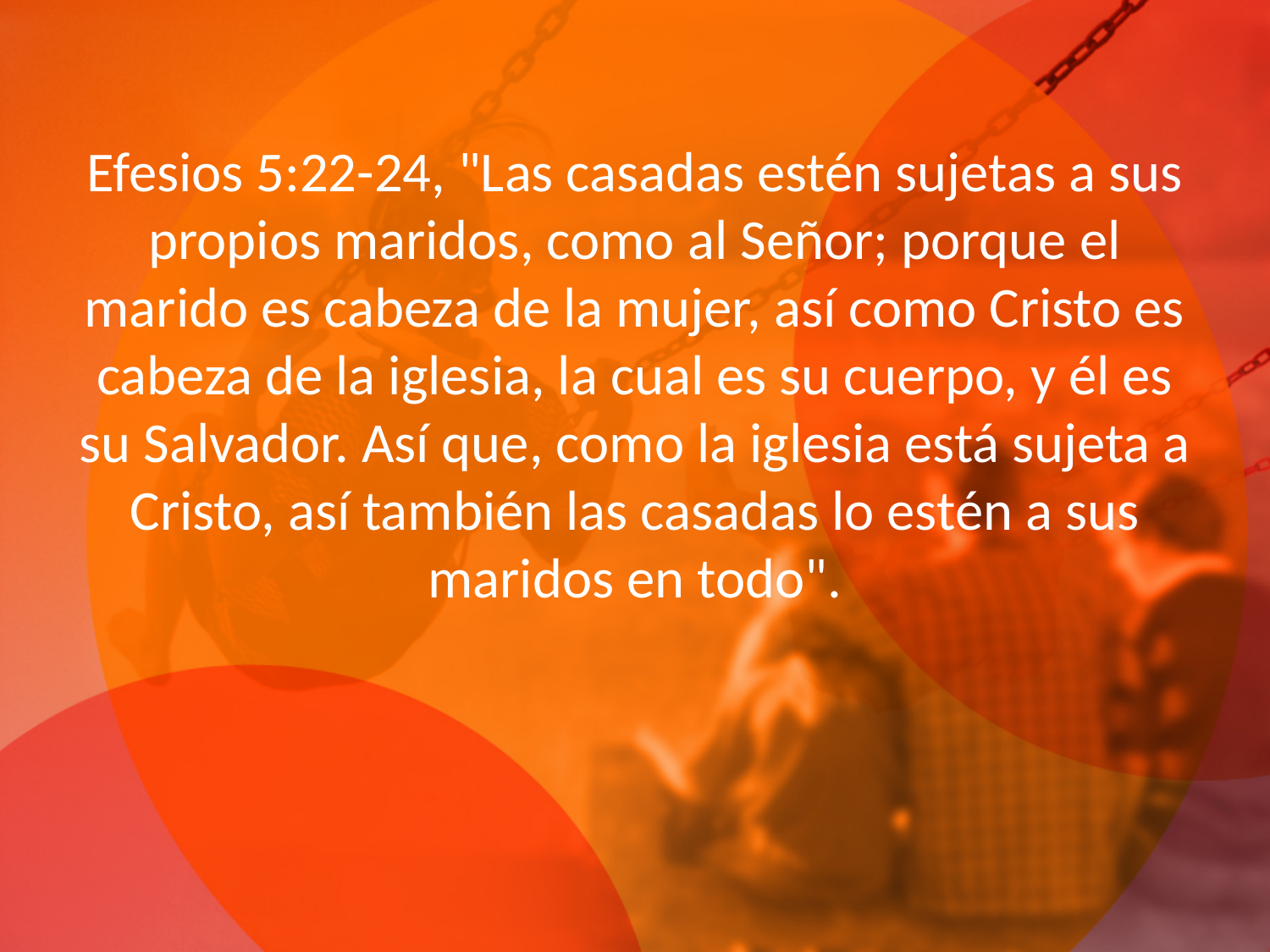

# Efesios 5:22-24, "Las casadas estén sujetas a sus propios maridos, como al Señor; porque el marido es cabeza de la mujer, así como Cristo es cabeza de la iglesia, la cual es su cuerpo, y él es su Salvador. Así que, como la iglesia está sujeta a Cristo, así también las casadas lo estén a sus maridos en todo".